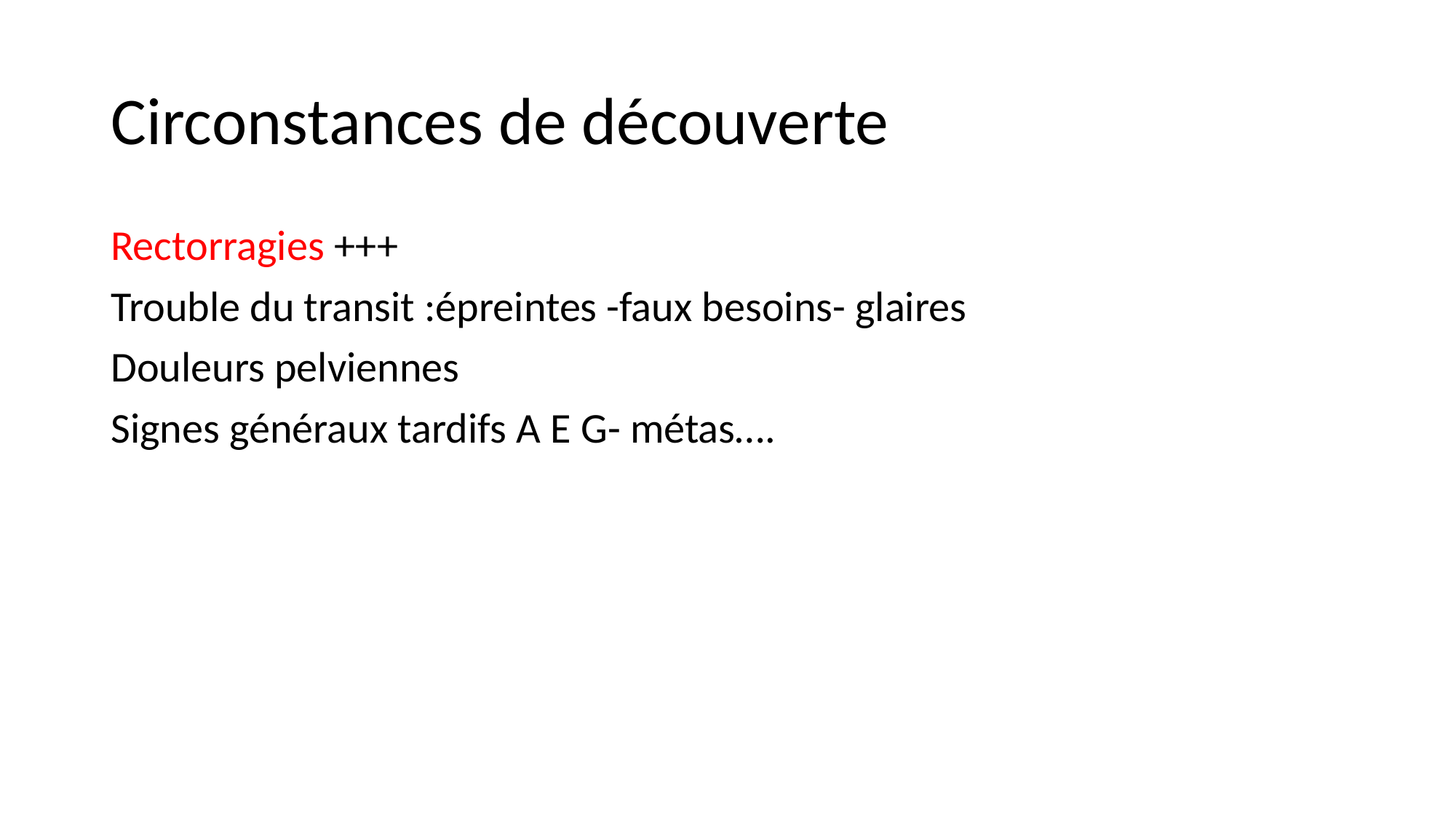

# Circonstances de découverte
Rectorragies +++
Trouble du transit :épreintes -faux besoins- glaires
Douleurs pelviennes
Signes généraux tardifs A E G- métas….